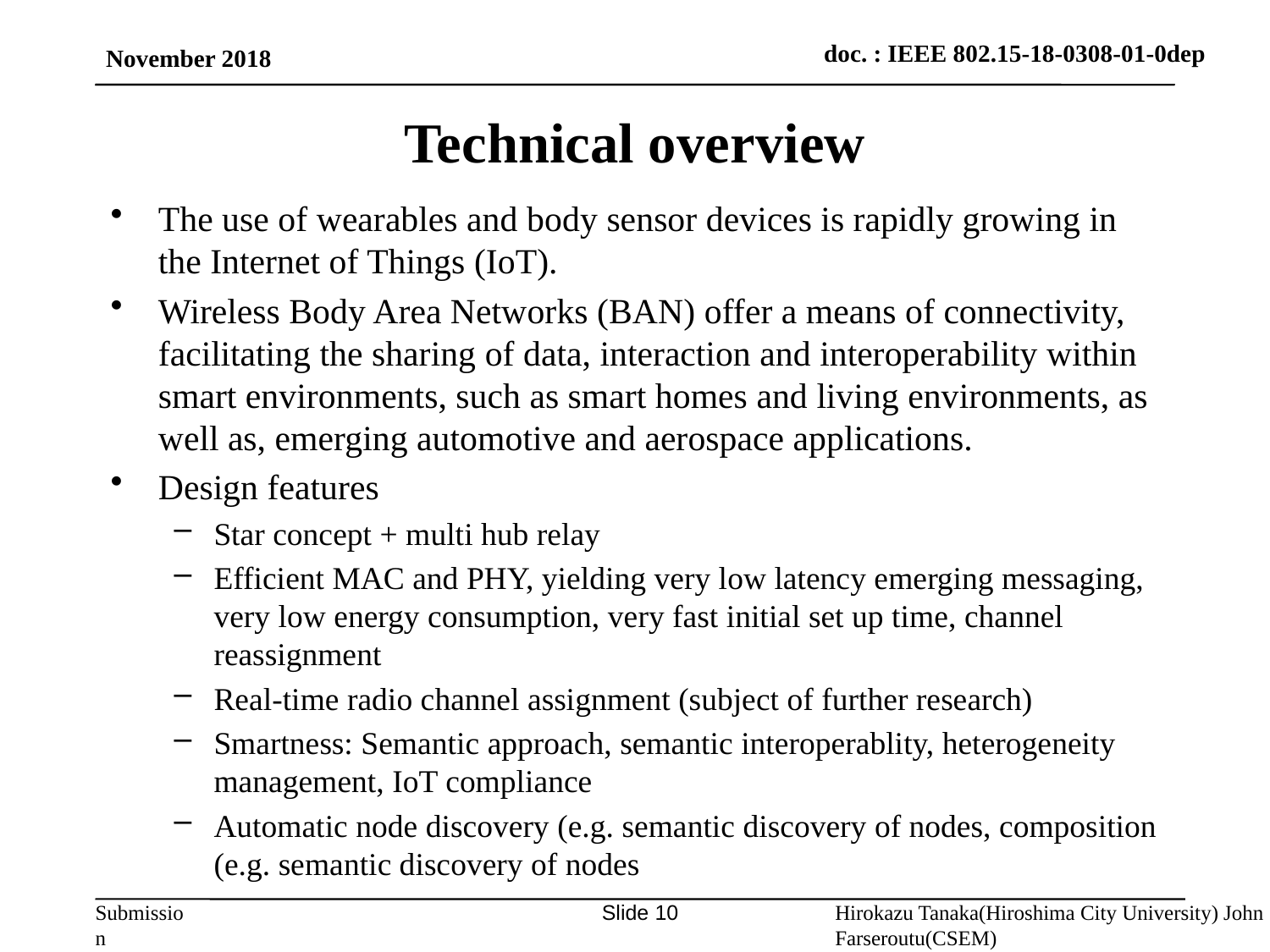

November 2018
# Technical overview
The use of wearables and body sensor devices is rapidly growing in the Internet of Things (IoT).
Wireless Body Area Networks (BAN) offer a means of connectivity, facilitating the sharing of data, interaction and interoperability within smart environments, such as smart homes and living environments, as well as, emerging automotive and aerospace applications.
Design features
Star concept + multi hub relay
Efficient MAC and PHY, yielding very low latency emerging messaging, very low energy consumption, very fast initial set up time, channel reassignment
Real-time radio channel assignment (subject of further research)
Smartness: Semantic approach, semantic interoperablity, heterogeneity management, IoT compliance
Automatic node discovery (e.g. semantic discovery of nodes, composition (e.g. semantic discovery of nodes
Slide 10
Hirokazu Tanaka(Hiroshima City University) John Farseroutu(CSEM)